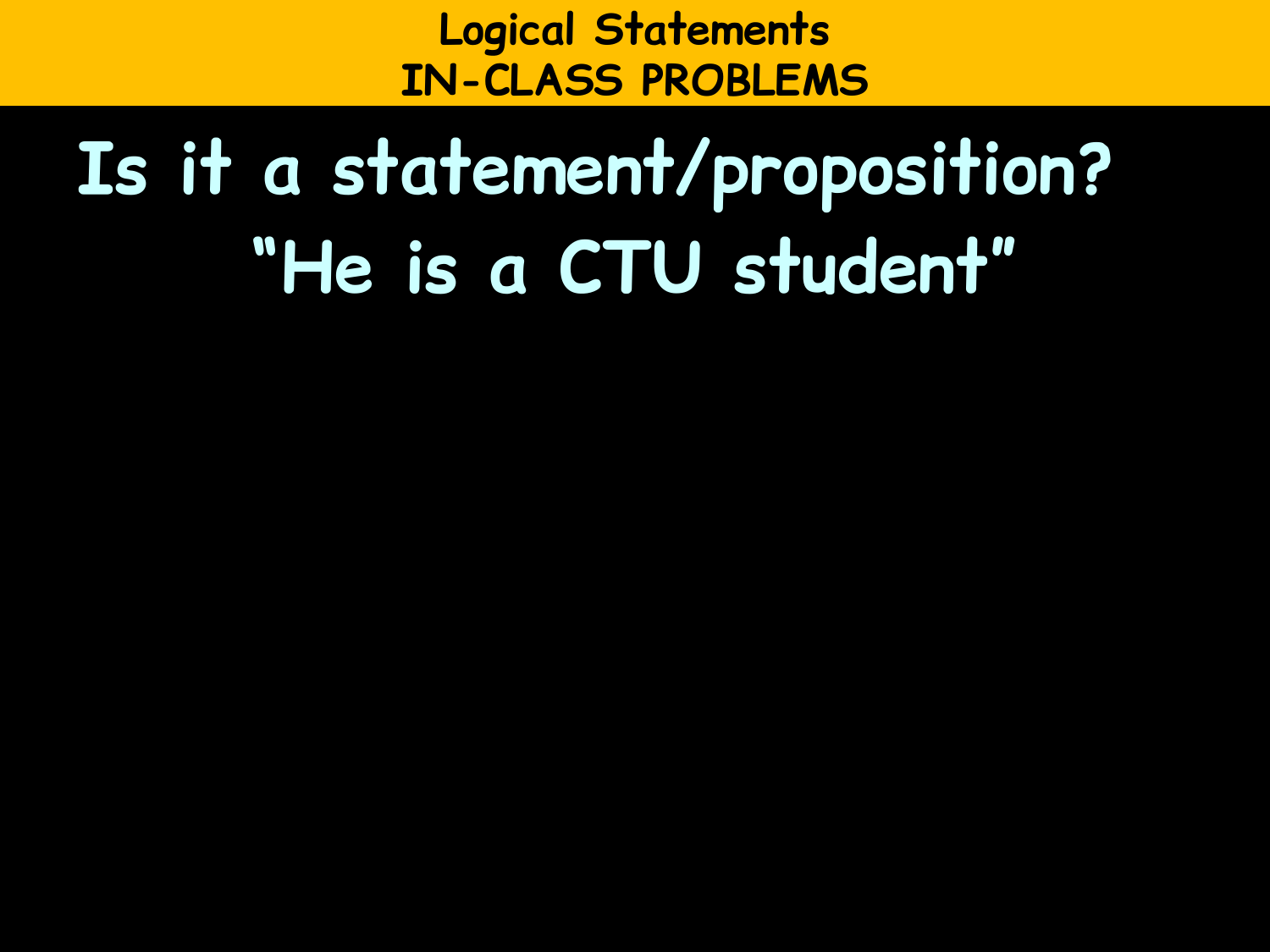

Logical Statements
IN-CLASS PROBLEMS
Is it a statement/proposition?
“He is a CTU student”